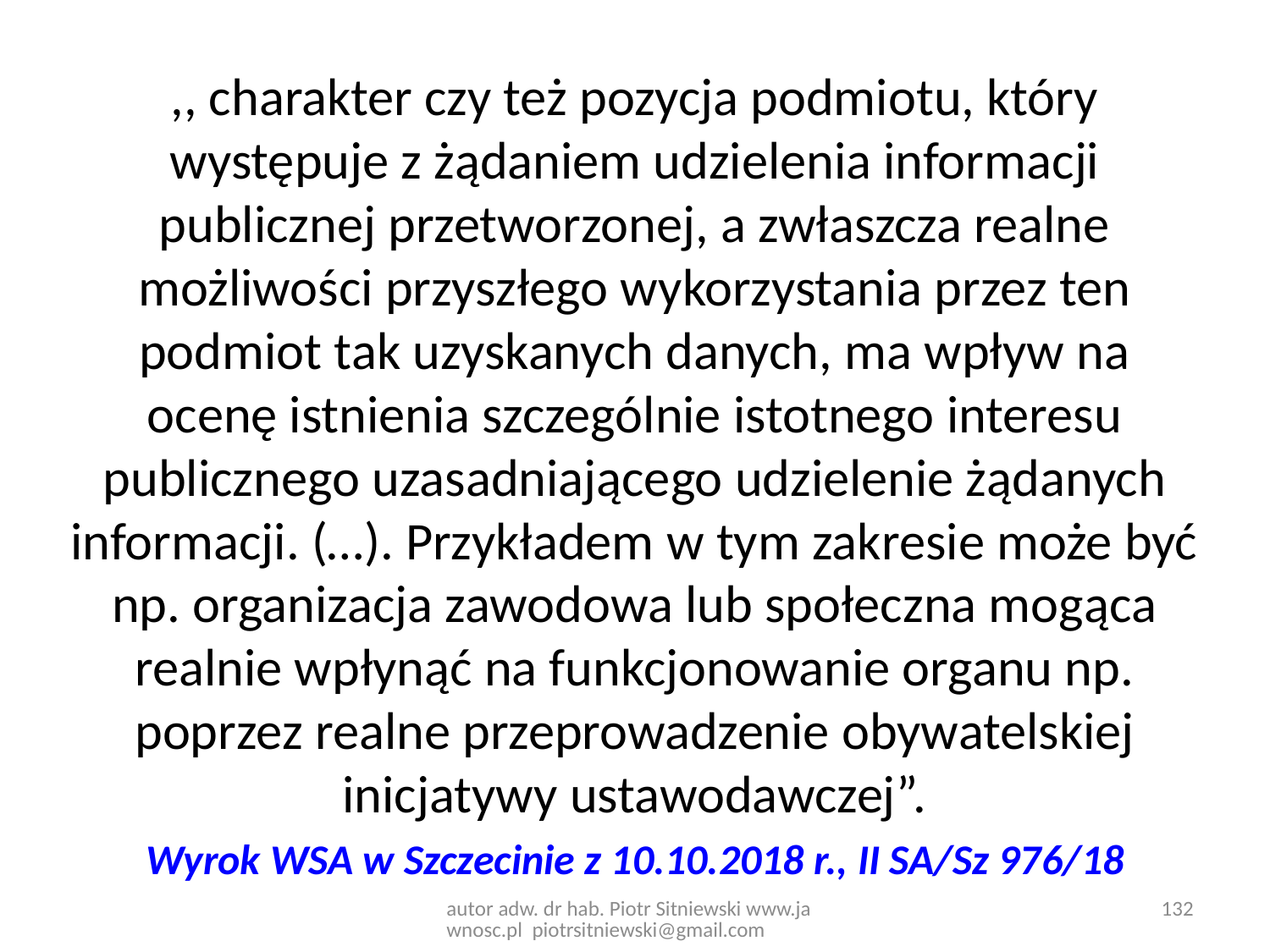

,, charakter czy też pozycja podmiotu, który występuje z żądaniem udzielenia informacji publicznej przetworzonej, a zwłaszcza realne możliwości przyszłego wykorzystania przez ten podmiot tak uzyskanych danych, ma wpływ na ocenę istnienia szczególnie istotnego interesu publicznego uzasadniającego udzielenie żądanych informacji. (…). Przykładem w tym zakresie może być np. organizacja zawodowa lub społeczna mogąca realnie wpłynąć na funkcjonowanie organu np. poprzez realne przeprowadzenie obywatelskiej inicjatywy ustawodawczej”.
Wyrok WSA w Szczecinie z 10.10.2018 r., II SA/Sz 976/18
autor adw. dr hab. Piotr Sitniewski www.jawnosc.pl  piotrsitniewski@gmail.com
132